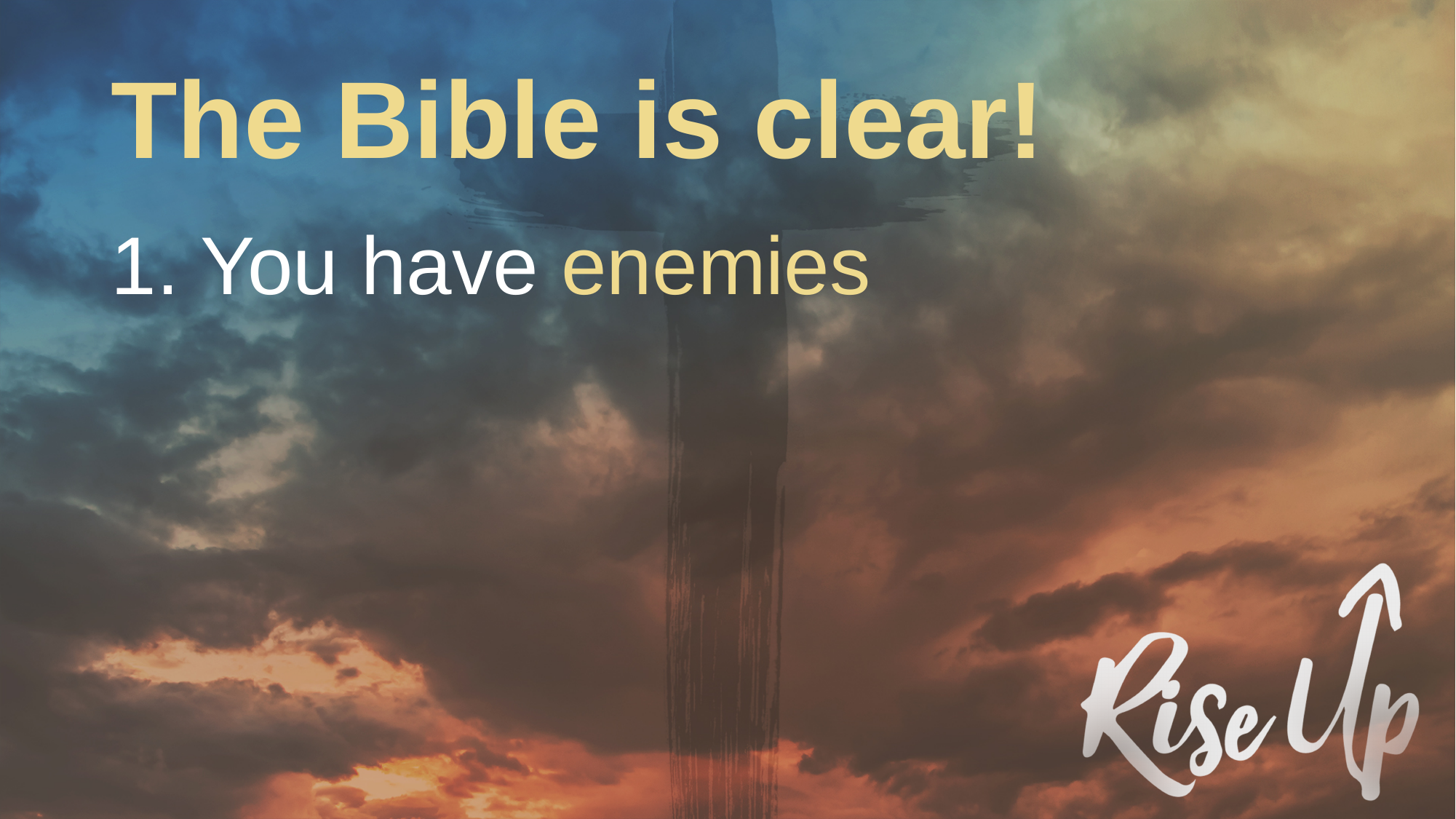

# The Bible is clear!
1. You have enemies